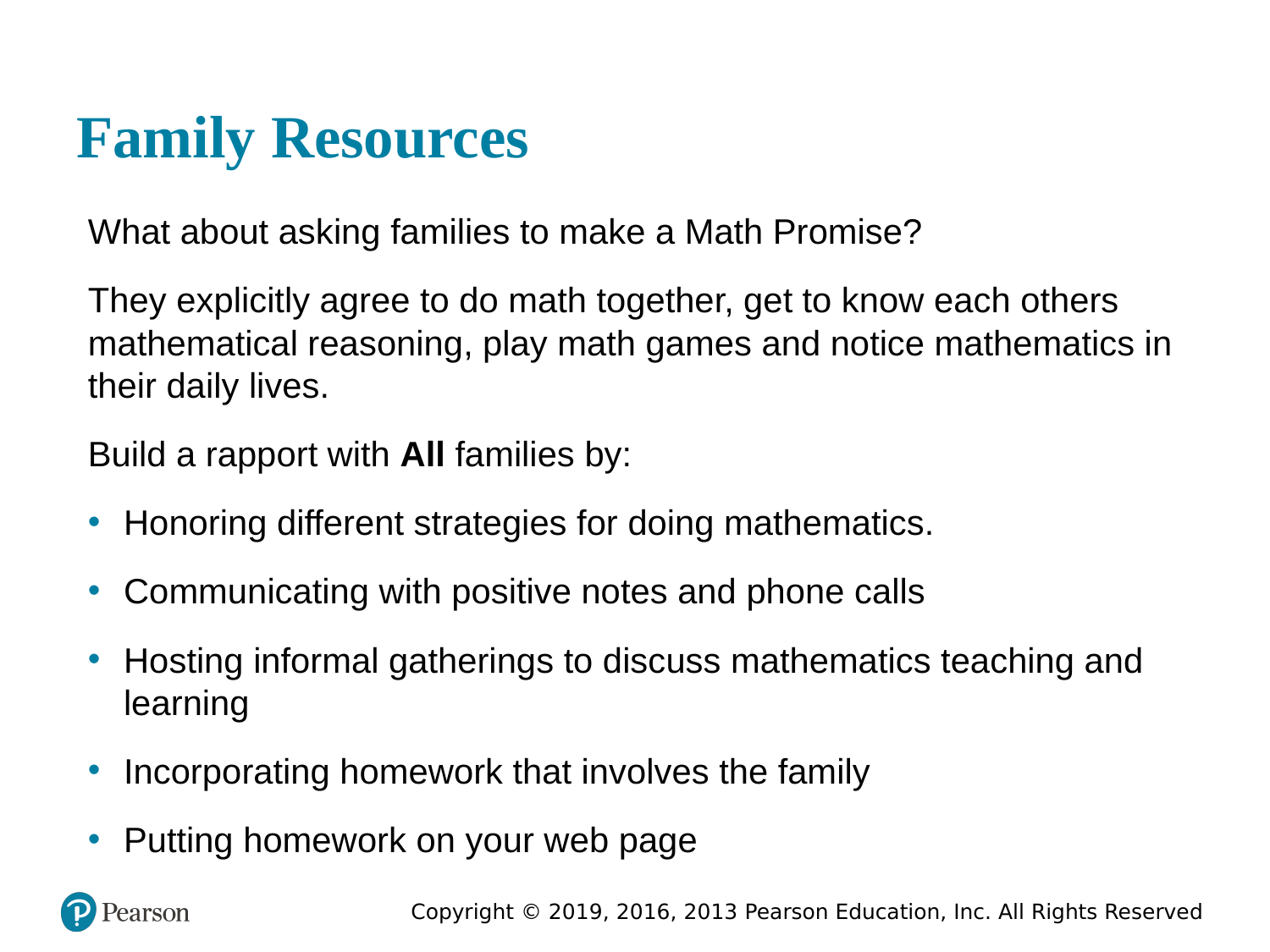

# Family Resources
What about asking families to make a Math Promise?
They explicitly agree to do math together, get to know each others mathematical reasoning, play math games and notice mathematics in their daily lives.
Build a rapport with All families by:
Honoring different strategies for doing mathematics.
Communicating with positive notes and phone calls
Hosting informal gatherings to discuss mathematics teaching and learning
Incorporating homework that involves the family
Putting homework on your web page